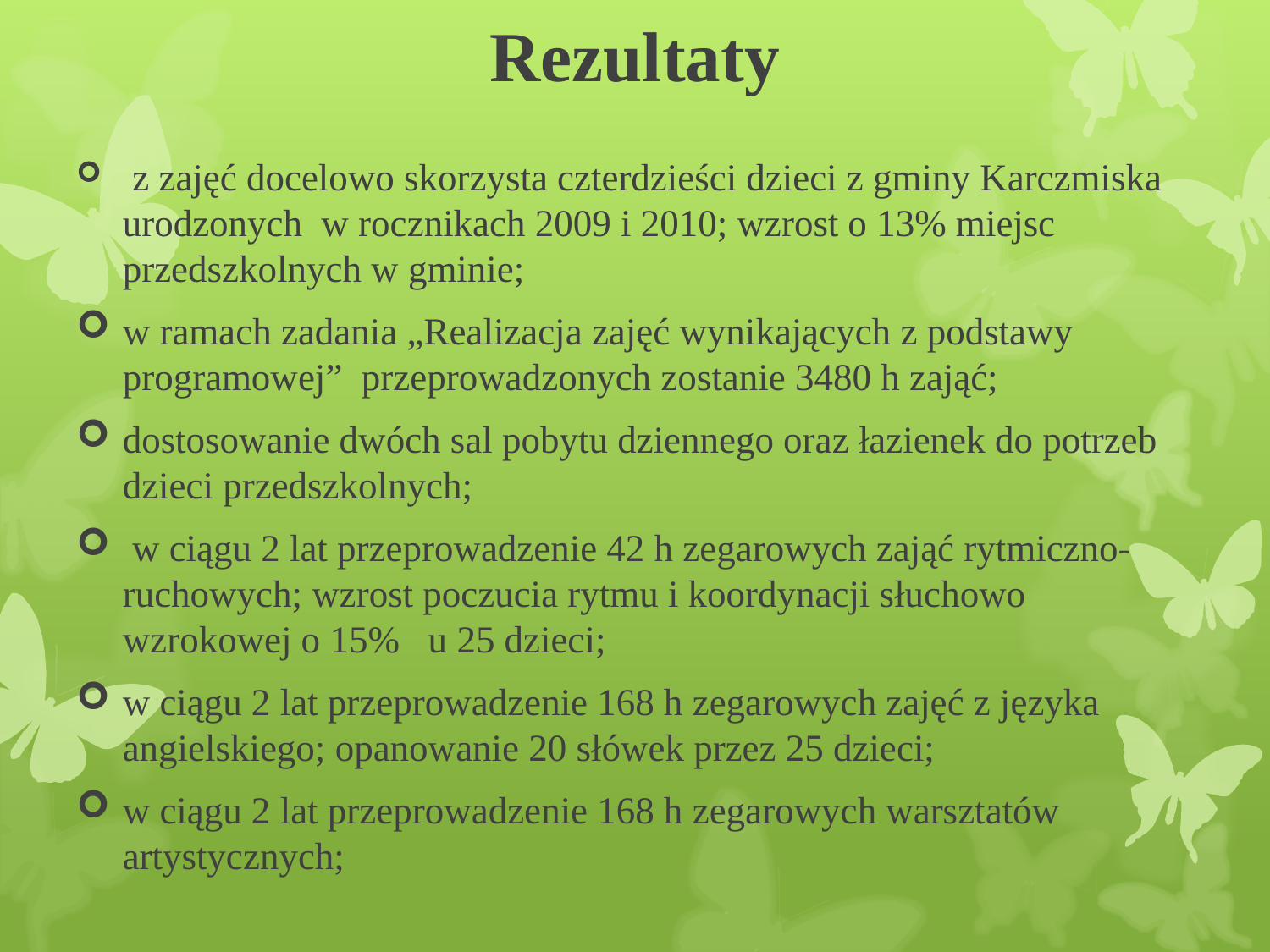

# Rezultaty
 z zajęć docelowo skorzysta czterdzieści dzieci z gminy Karczmiska urodzonych  w rocznikach 2009 i 2010; wzrost o 13% miejsc przedszkolnych w gminie;
w ramach zadania „Realizacja zajęć wynikających z podstawy programowej”  przeprowadzonych zostanie 3480 h zająć;
dostosowanie dwóch sal pobytu dziennego oraz łazienek do potrzeb dzieci przedszkolnych;
 w ciągu 2 lat przeprowadzenie 42 h zegarowych zająć rytmiczno- ruchowych; wzrost poczucia rytmu i koordynacji słuchowo wzrokowej o 15%   u 25 dzieci;
w ciągu 2 lat przeprowadzenie 168 h zegarowych zajęć z języka angielskiego; opanowanie 20 słówek przez 25 dzieci;
w ciągu 2 lat przeprowadzenie 168 h zegarowych warsztatów artystycznych;